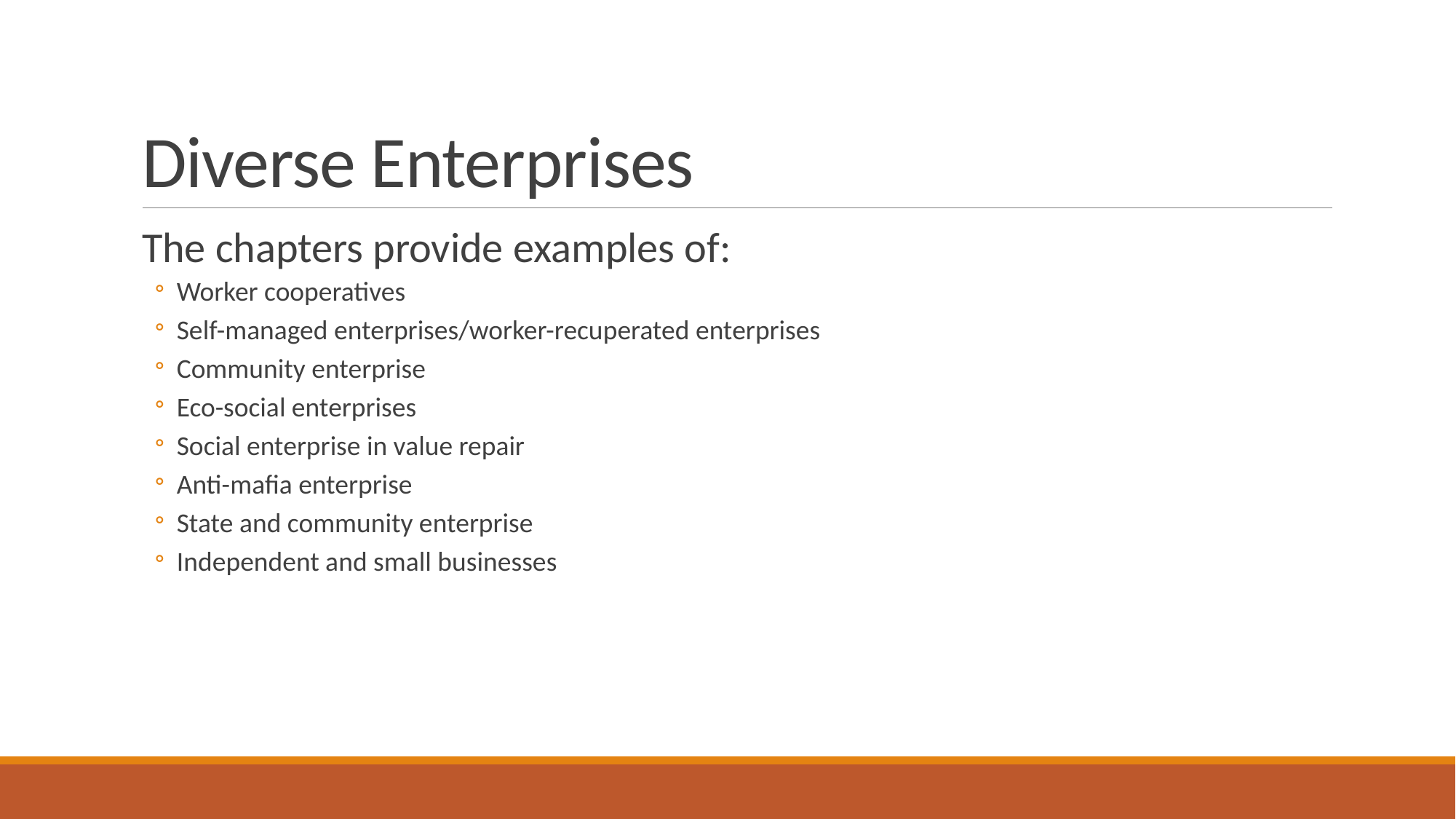

# Diverse Enterprises
The chapters provide examples of:
Worker cooperatives
Self-managed enterprises/worker-recuperated enterprises
Community enterprise
Eco-social enterprises
Social enterprise in value repair
Anti-mafia enterprise
State and community enterprise
Independent and small businesses